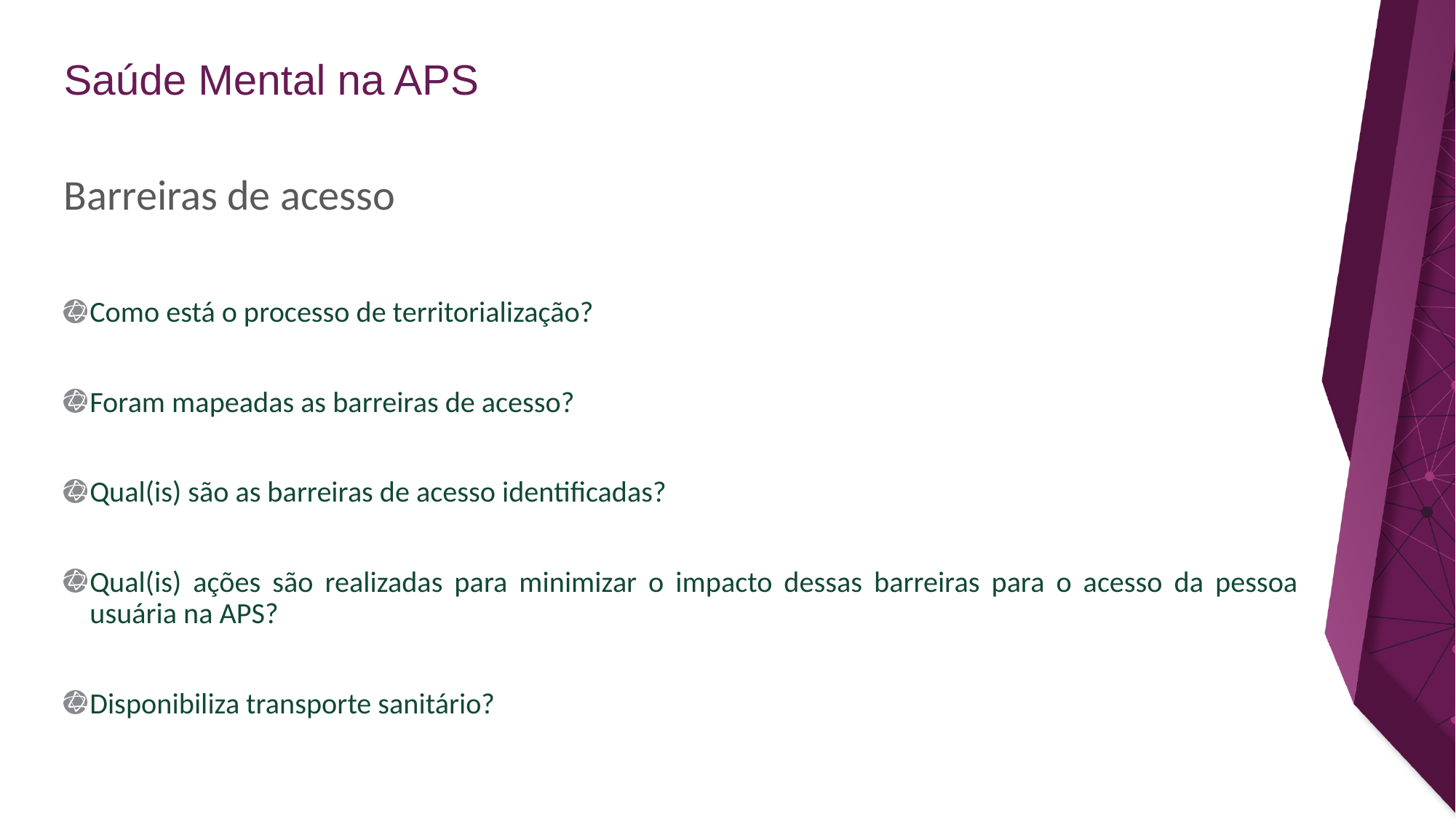

ORIENTAÇÕES:

Slide corpo TUTORIA
Fonte de sub-título: calibri 28 - cor do marcador
Corpo do texto: calibri 22 – azul
Manter os marcadores
Máximo cinco tópicos por slide
Tópicos alinhados à esquerda

# Barreiras de acesso
Como está o processo de territorialização?

Foram mapeadas as barreiras de acesso?

Qual(is) são as barreiras de acesso identificadas?

Qual(is) ações são realizadas para minimizar o impacto dessas barreiras para o acesso da pessoa usuária na APS?

Disponibiliza transporte sanitário?